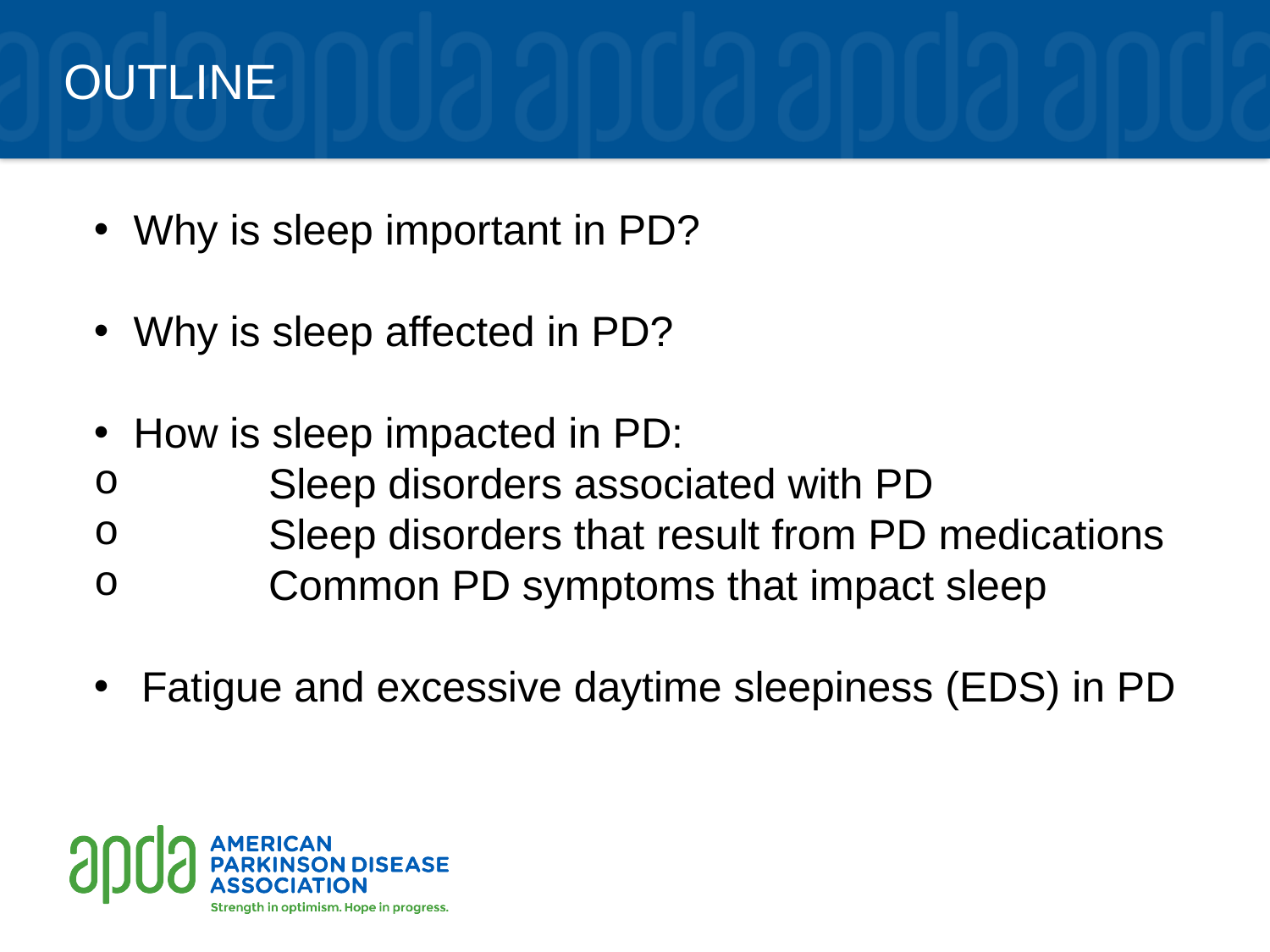

# outline

Why is sleep important in PD?

Why is sleep affected in PD?

How is sleep impacted in PD:
	Sleep disorders associated with PD
	Sleep disorders that result from PD medications
	Common PD symptoms that impact sleep

Fatigue and excessive daytime sleepiness (EDS) in PD